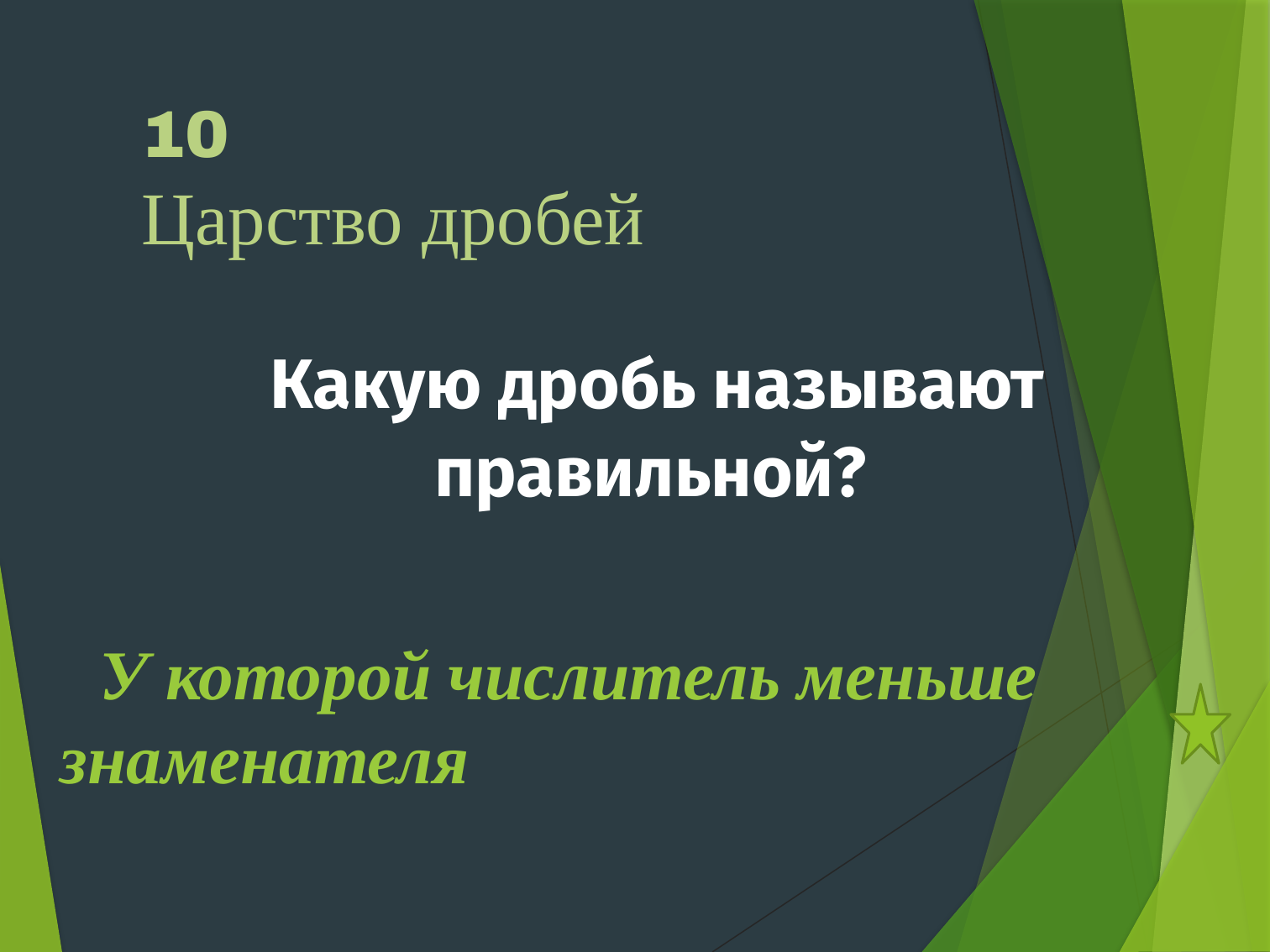

# 10 Царство дробей
  Какую дробь называют правильной?

     У которой числитель меньше        знаменателя